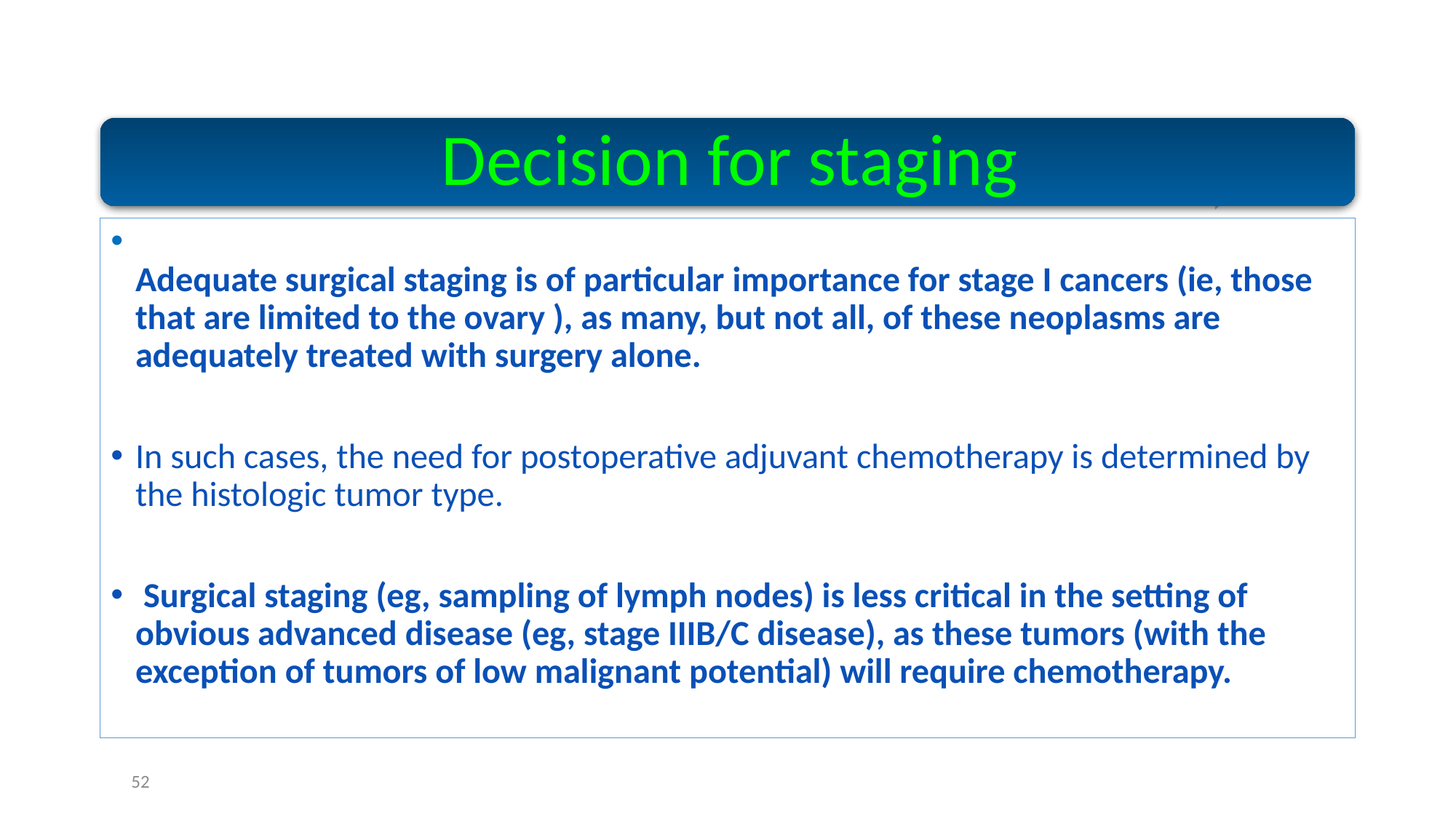

Decision for staging
Adequate surgical staging is of particular importance for stage I cancers (ie, those that are limited to the ovary ), as many, but not all, of these neoplasms are adequately treated with surgery alone.

In such cases, the need for postoperative adjuvant chemotherapy is determined by the histologic tumor type.

 Surgical staging (eg, sampling of lymph nodes) is less critical in the setting of obvious advanced disease (eg, stage IIIB/C disease), as these tumors (with the exception of tumors of low malignant potential) will require chemotherapy.
52